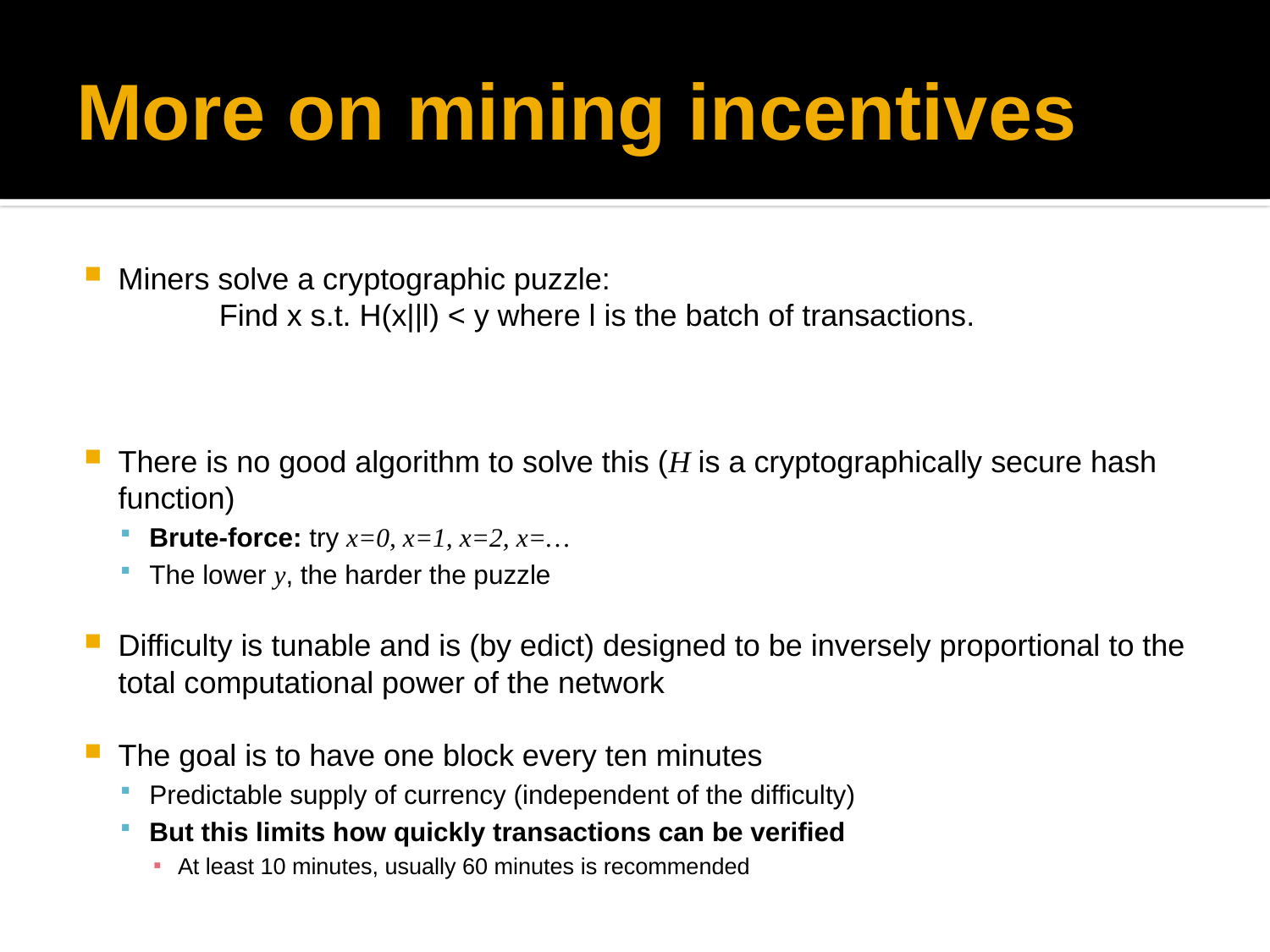

# More on mining incentives
Miners solve a cryptographic puzzle:
                Find x s.t. H(x||l) < y where l is the batch of transactions.

There is no good algorithm to solve this (H is a cryptographically secure hash function)
Brute-force: try x=0, x=1, x=2, x=…
The lower y, the harder the puzzle

Difficulty is tunable and is (by edict) designed to be inversely proportional to the total computational power of the network

The goal is to have one block every ten minutes
Predictable supply of currency (independent of the difficulty)
But this limits how quickly transactions can be verified
At least 10 minutes, usually 60 minutes is recommended